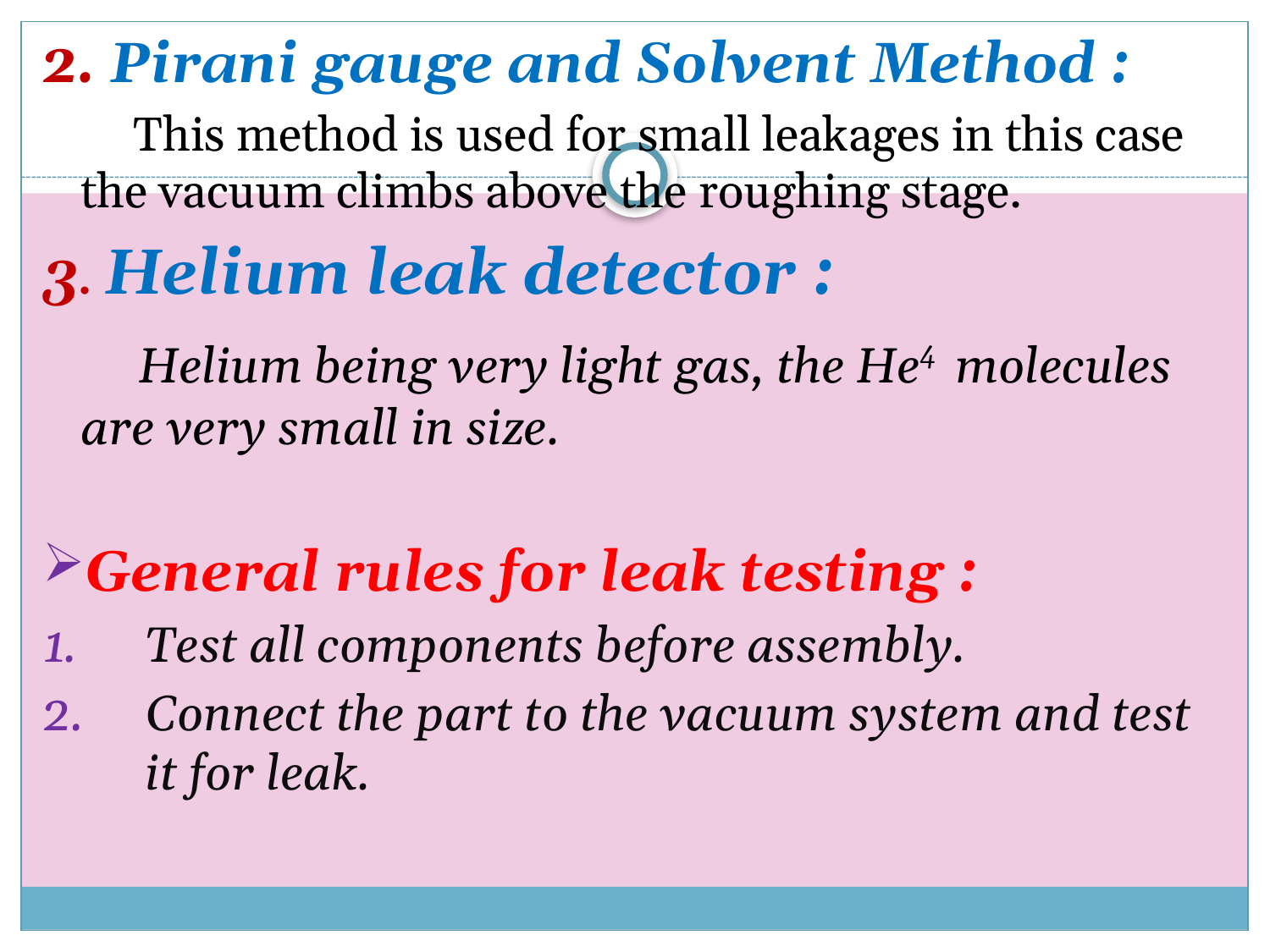

2. Pirani gauge and Solvent Method :
        This method is used for small leakages in this case the vacuum climbs above the roughing stage.
3. Helium leak detector :
      Helium being very light gas, the He4  molecules are very small in size.

General rules for leak testing :
Test all components before assembly.
Connect the part to the vacuum system and test it for leak.